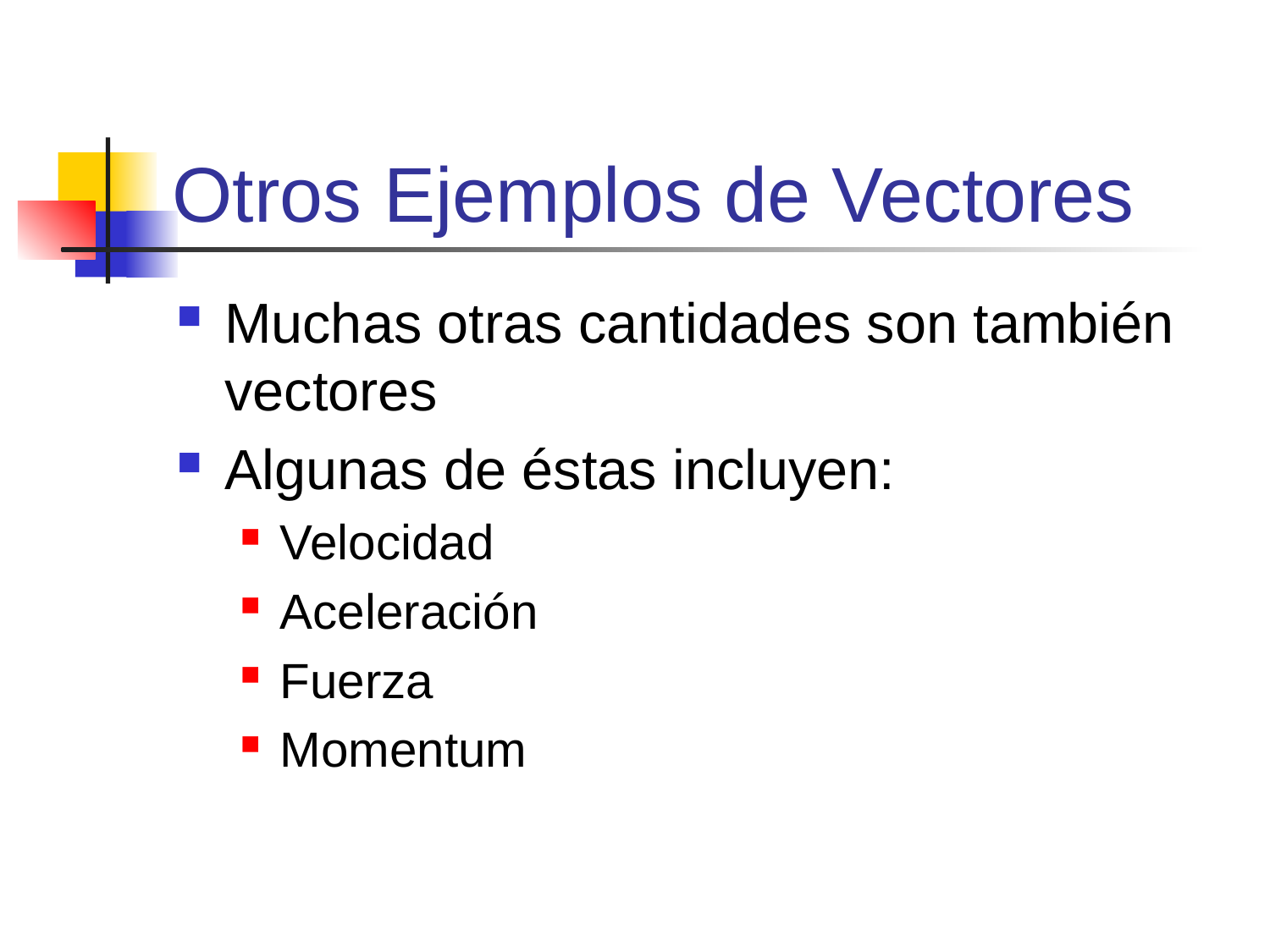

# Otros Ejemplos de Vectores
Muchas otras cantidades son también vectores
Algunas de éstas incluyen:
Velocidad
Aceleración
Fuerza
Momentum